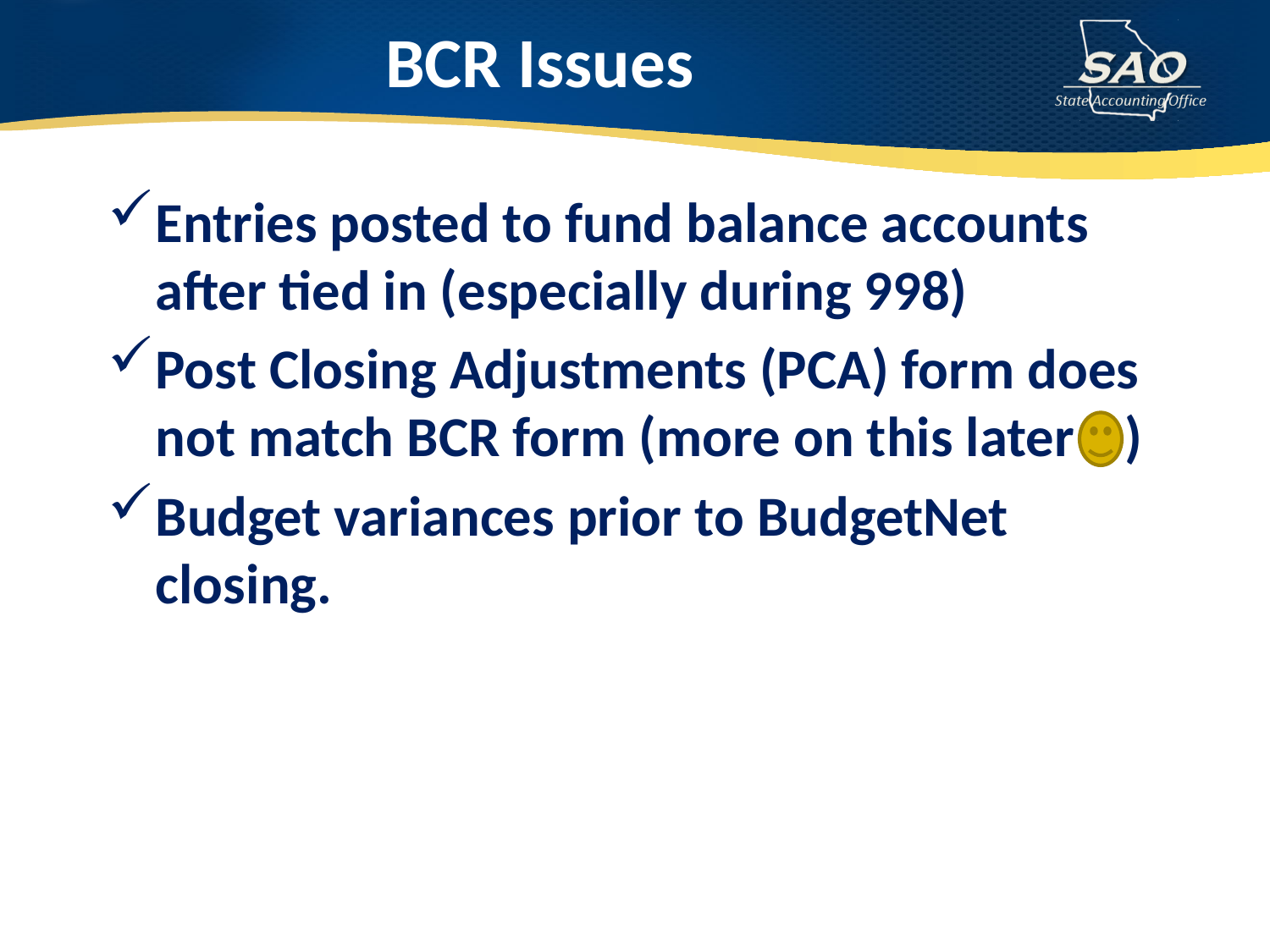

# BCR Issues
Entries posted to fund balance accounts after tied in (especially during 998)
Post Closing Adjustments (PCA) form does not match BCR form (more on this later    )
Budget variances prior to BudgetNet closing.